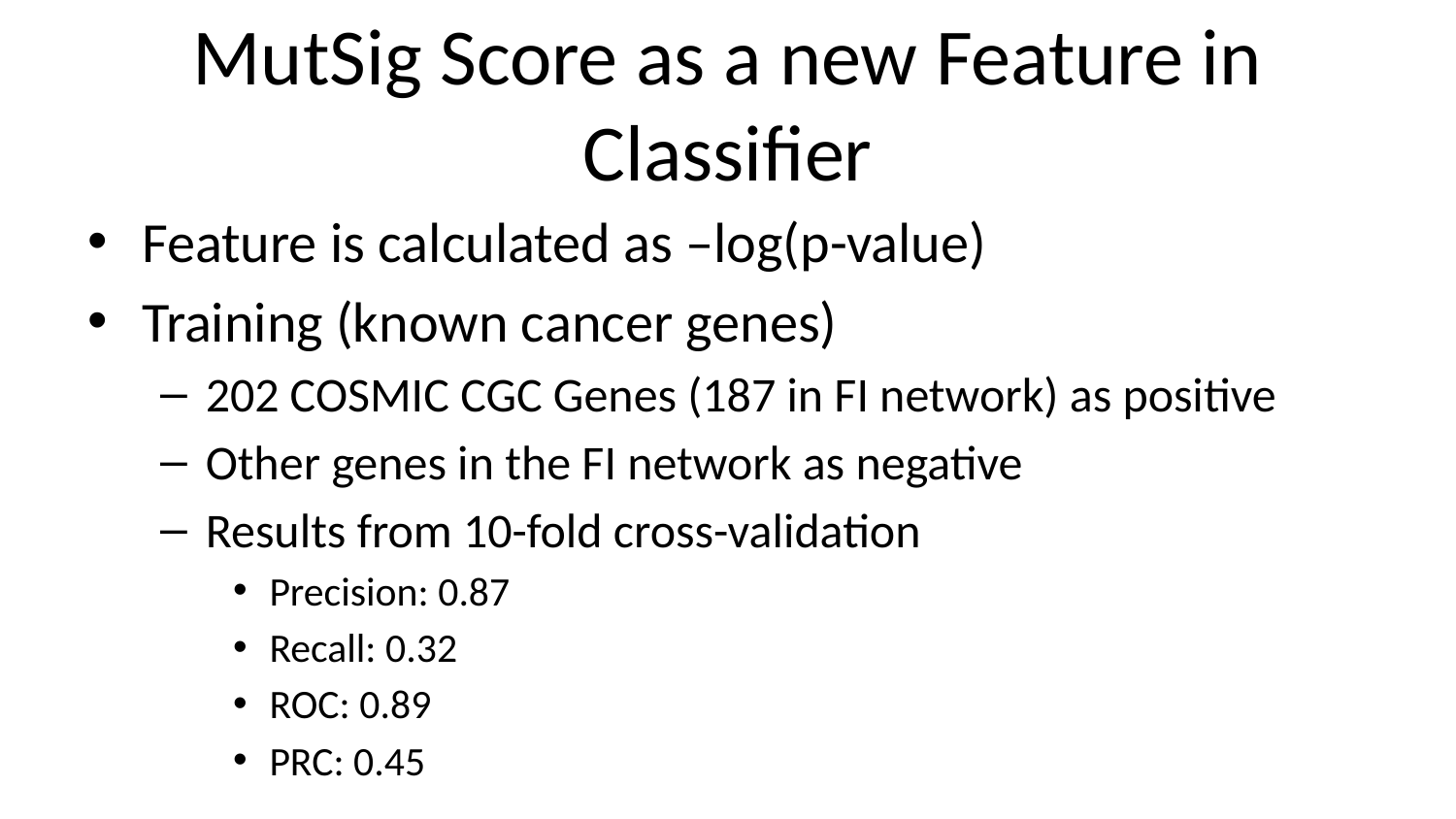

# MutSig Score as a new Feature in Classifier
Feature is calculated as –log(p-value)
Training (known cancer genes)
202 COSMIC CGC Genes (187 in FI network) as positive
Other genes in the FI network as negative
Results from 10-fold cross-validation
Precision: 0.87
Recall: 0.32
ROC: 0.89
PRC: 0.45